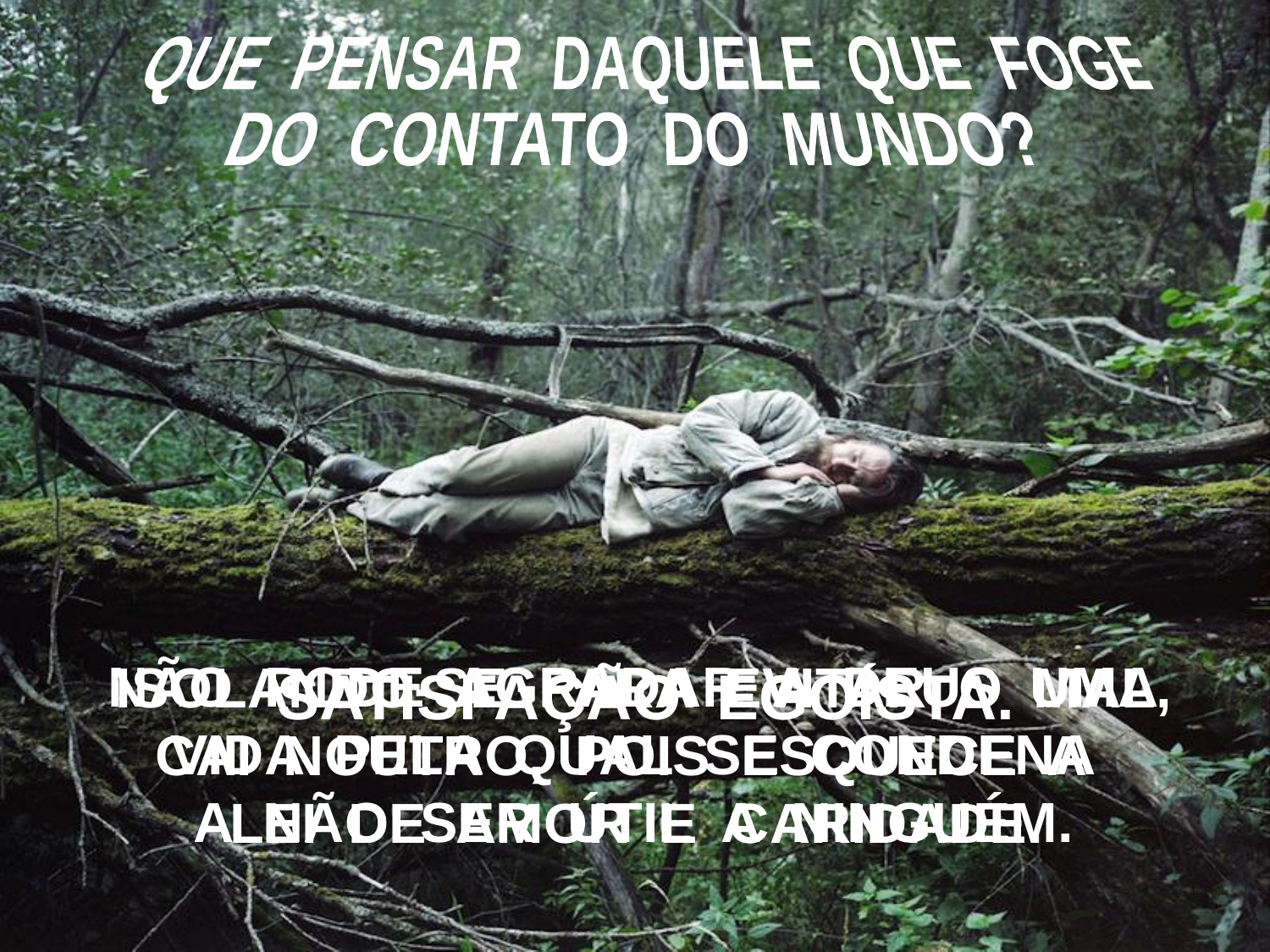

QUE  PENSAR  DAQUELE  QUE  FOGE
DO  CONTATO  DO  MUNDO?
NÃO  PODE  AGRADAR  A  DEUS  UMA
VIDA  PELA  QUAL  SE  CONDENA
A  NÃO  SER  ÚTIL  A  NINGUÉM.
 ISOLANDO-SE  PARA  EVITAR  O  MAL,
CAI  NOUTRO,  POIS  ESQUECE  A
LEI  DE  AMOR  E  CARIDADE.
 SATISFAÇÃO  EGOÍSTA.